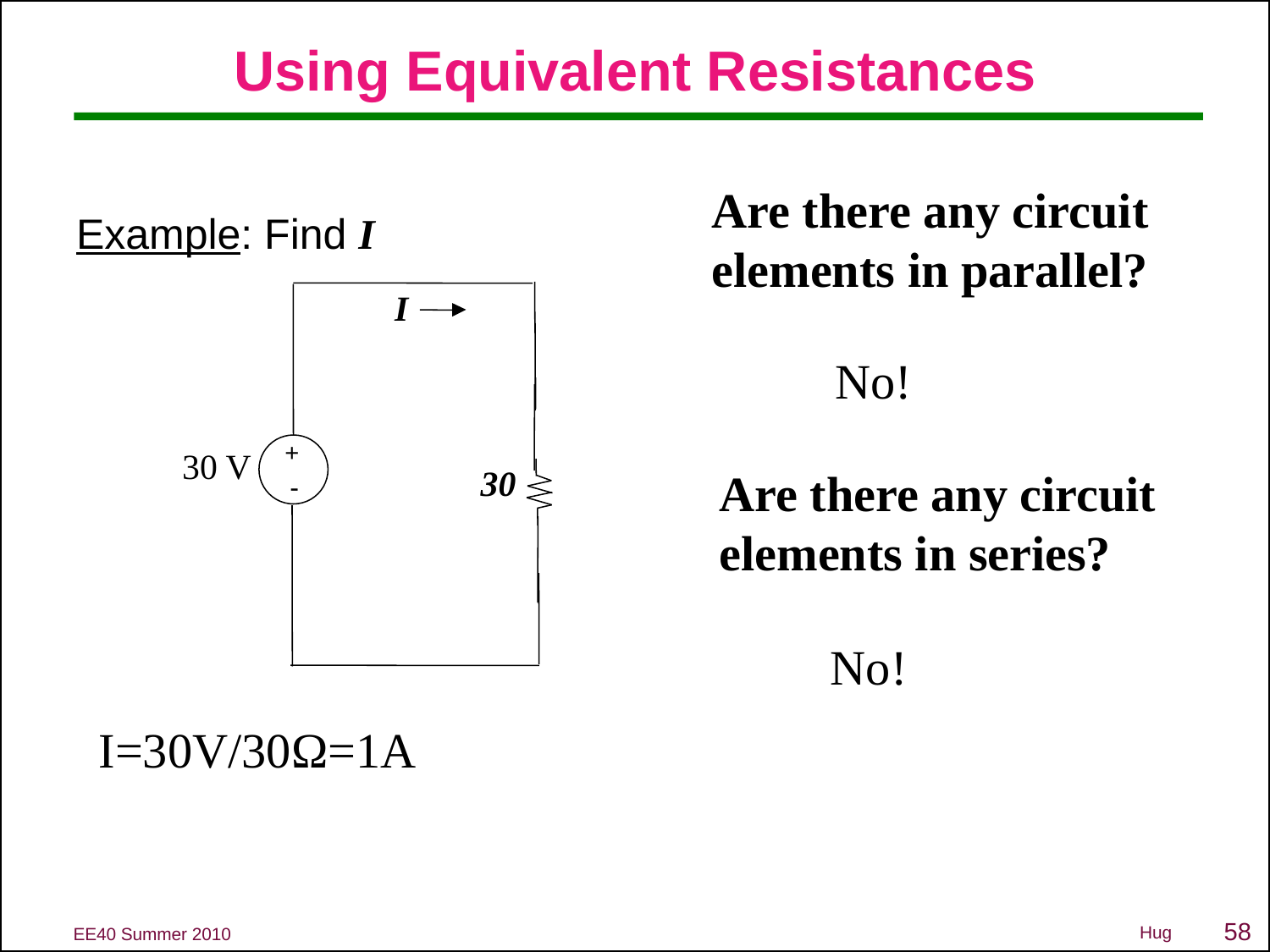

# Using Equivalent Resistances
Are there any circuit elements in parallel?
Example: Find I

I

No!

+

 −
30 V

30
Are there any circuit elements in series?

No!

I=30V/30Ω=1A